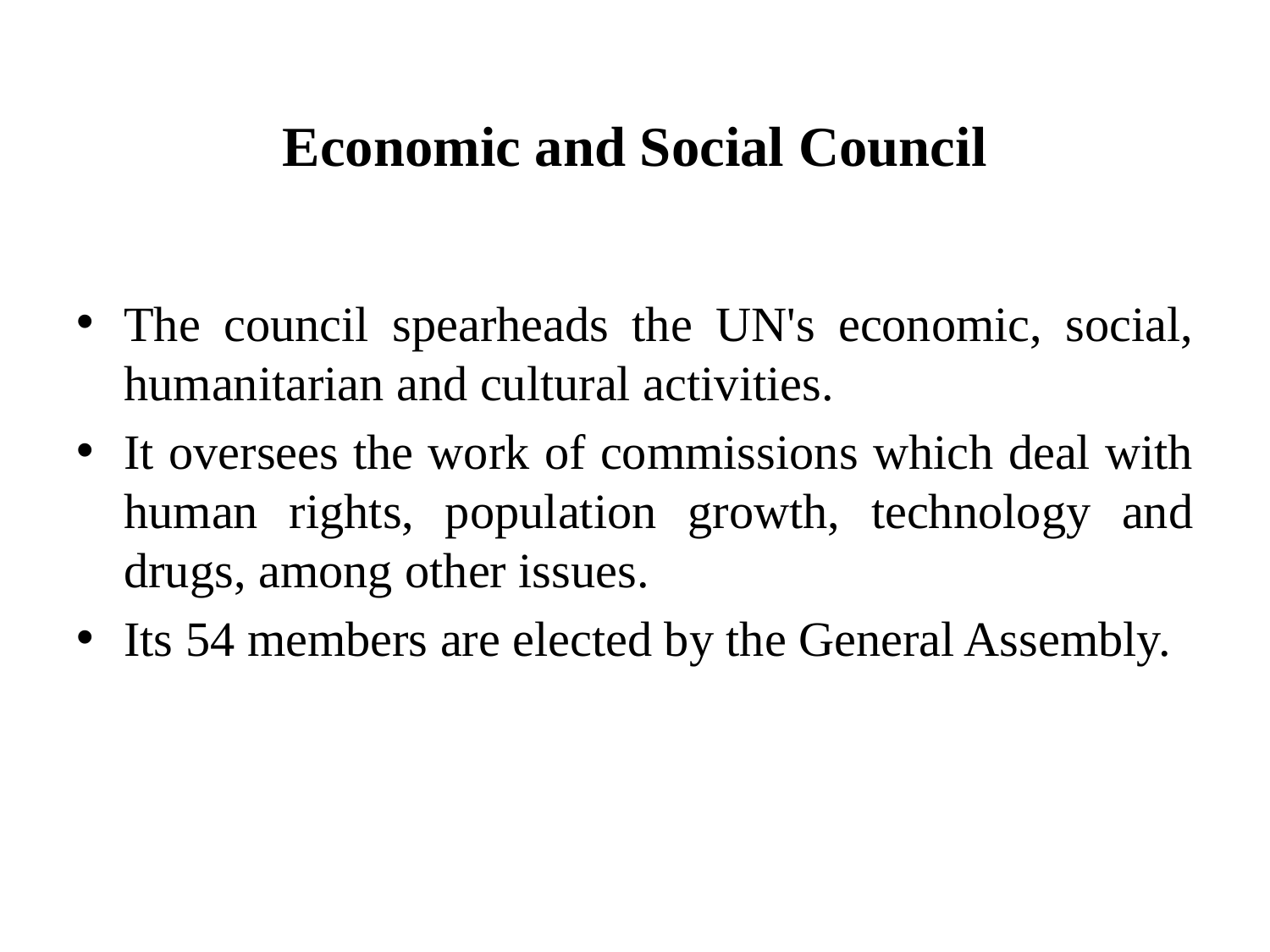

# Economic and Social Council
The council spearheads the UN's economic, social, humanitarian and cultural activities.
It oversees the work of commissions which deal with human rights, population growth, technology and drugs, among other issues.
Its 54 members are elected by the General Assembly.